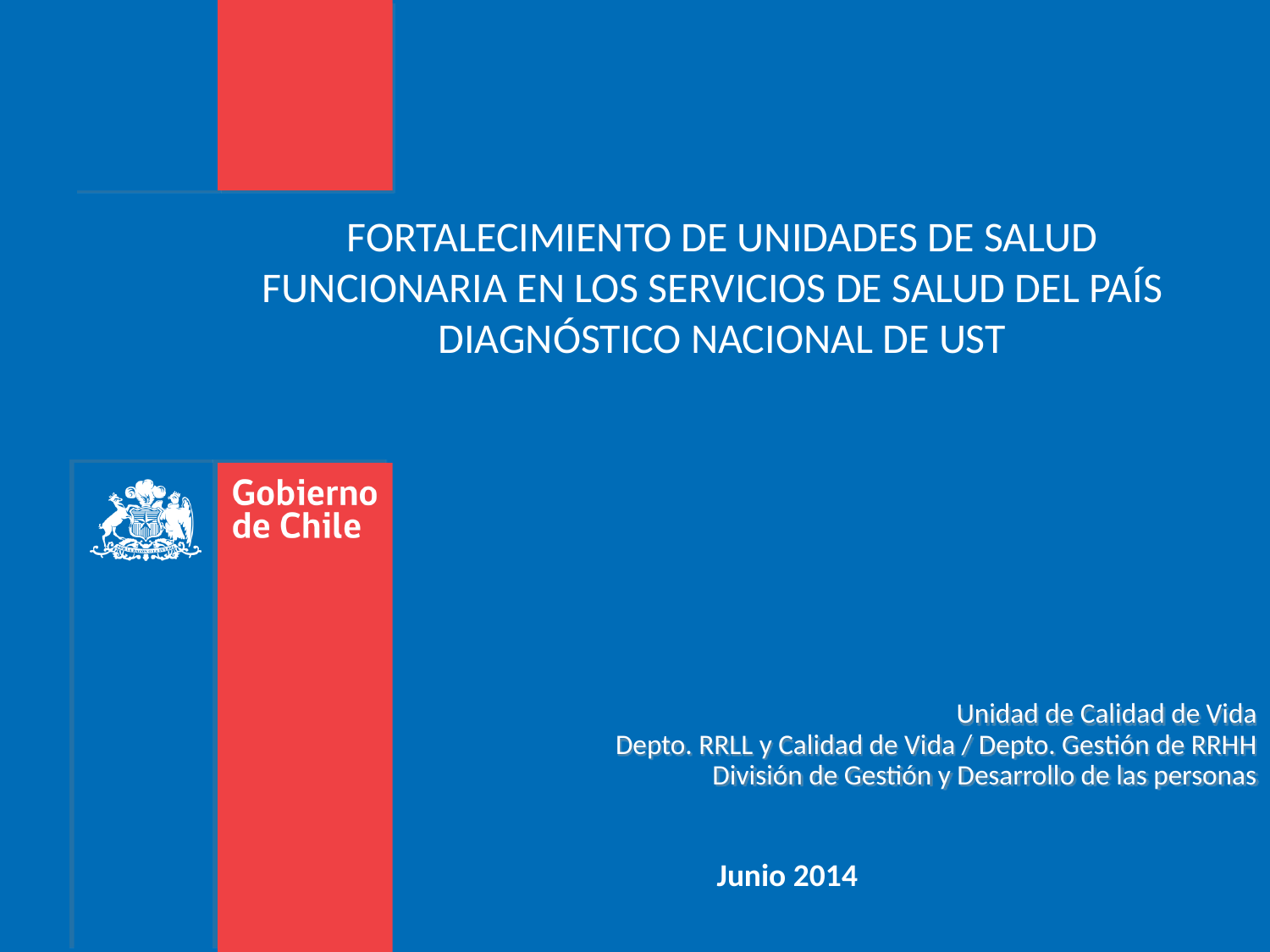

FORTALECIMIENTO DE UNIDADES DE SALUD FUNCIONARIA EN LOS SERVICIOS DE SALUD DEL PAÍS   DIAGNÓSTICO NACIONAL DE UST

Unidad de Calidad de Vida
Depto. RRLL y Calidad de Vida / Depto. Gestión de RRHH
División de Gestión y Desarrollo de las personas

Junio 2014